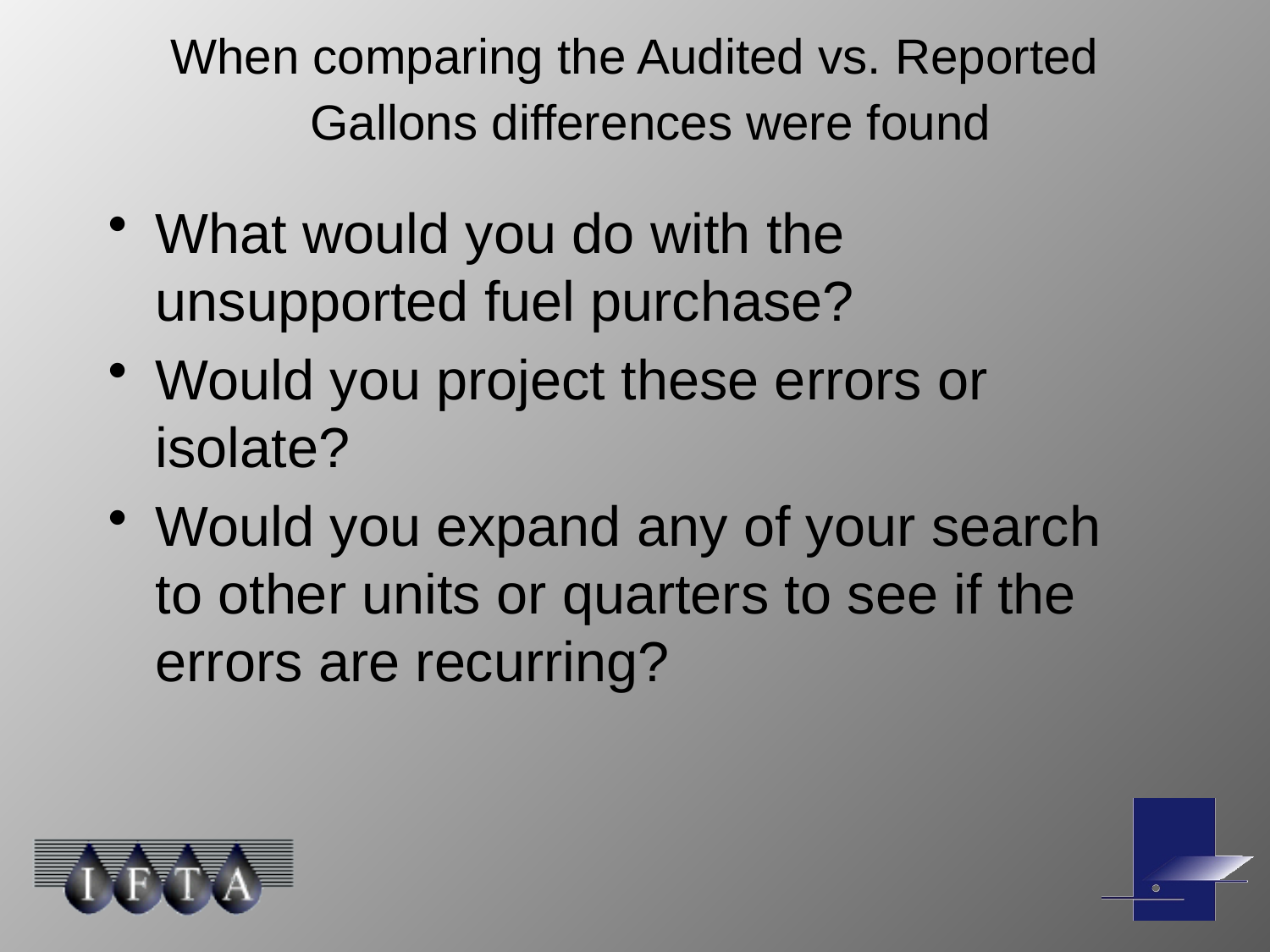

# When comparing the Audited vs. Reported Gallons differences were found
What would you do with the unsupported fuel purchase?
Would you project these errors or isolate?
Would you expand any of your search to other units or quarters to see if the errors are recurring?